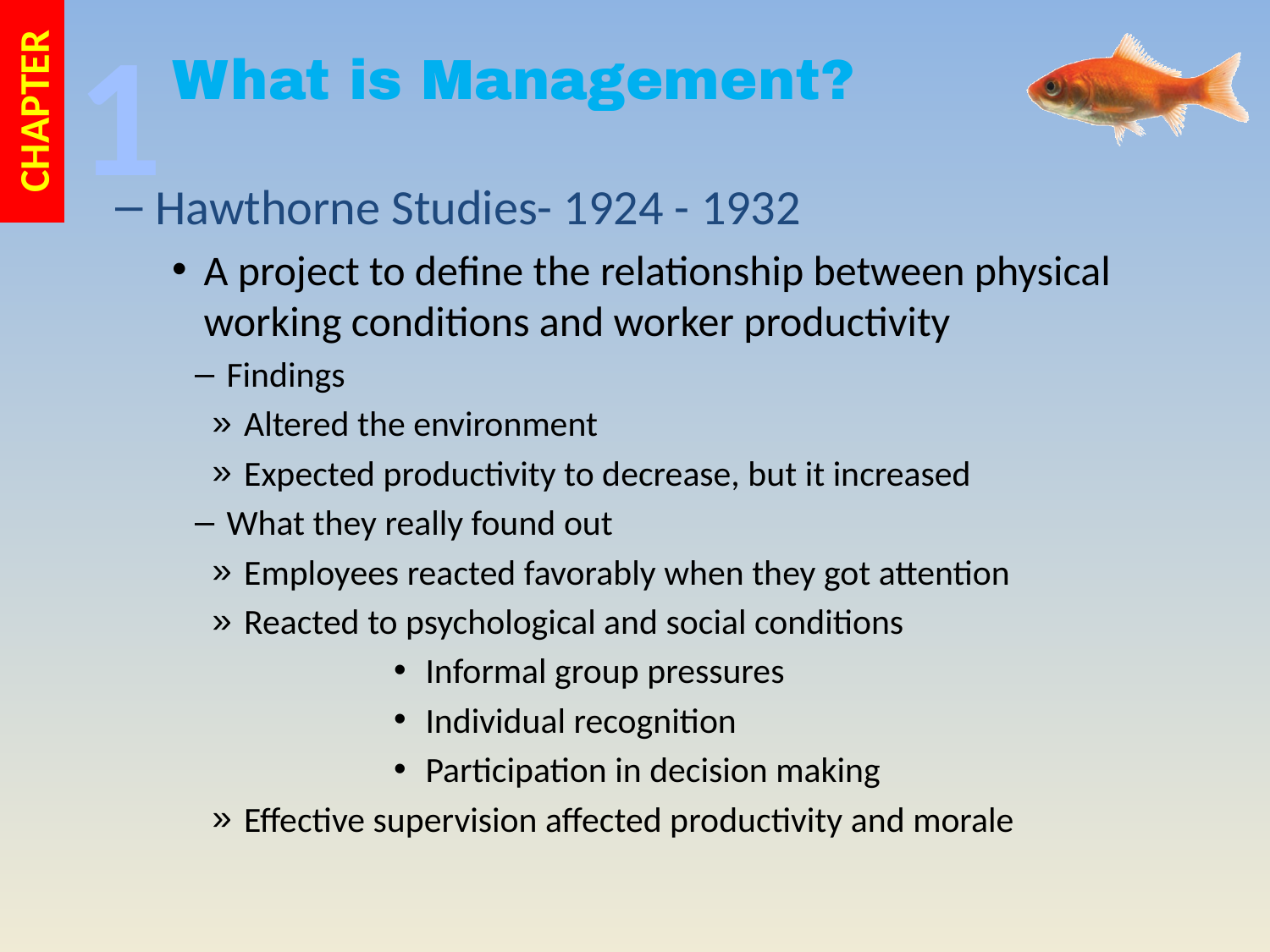

Hawthorne Studies- 1924 - 1932
A project to define the relationship between physical working conditions and worker productivity
Findings
Altered the environment
Expected productivity to decrease, but it increased
What they really found out
Employees reacted favorably when they got attention
Reacted to psychological and social conditions
Informal group pressures
Individual recognition
Participation in decision making
Effective supervision affected productivity and morale